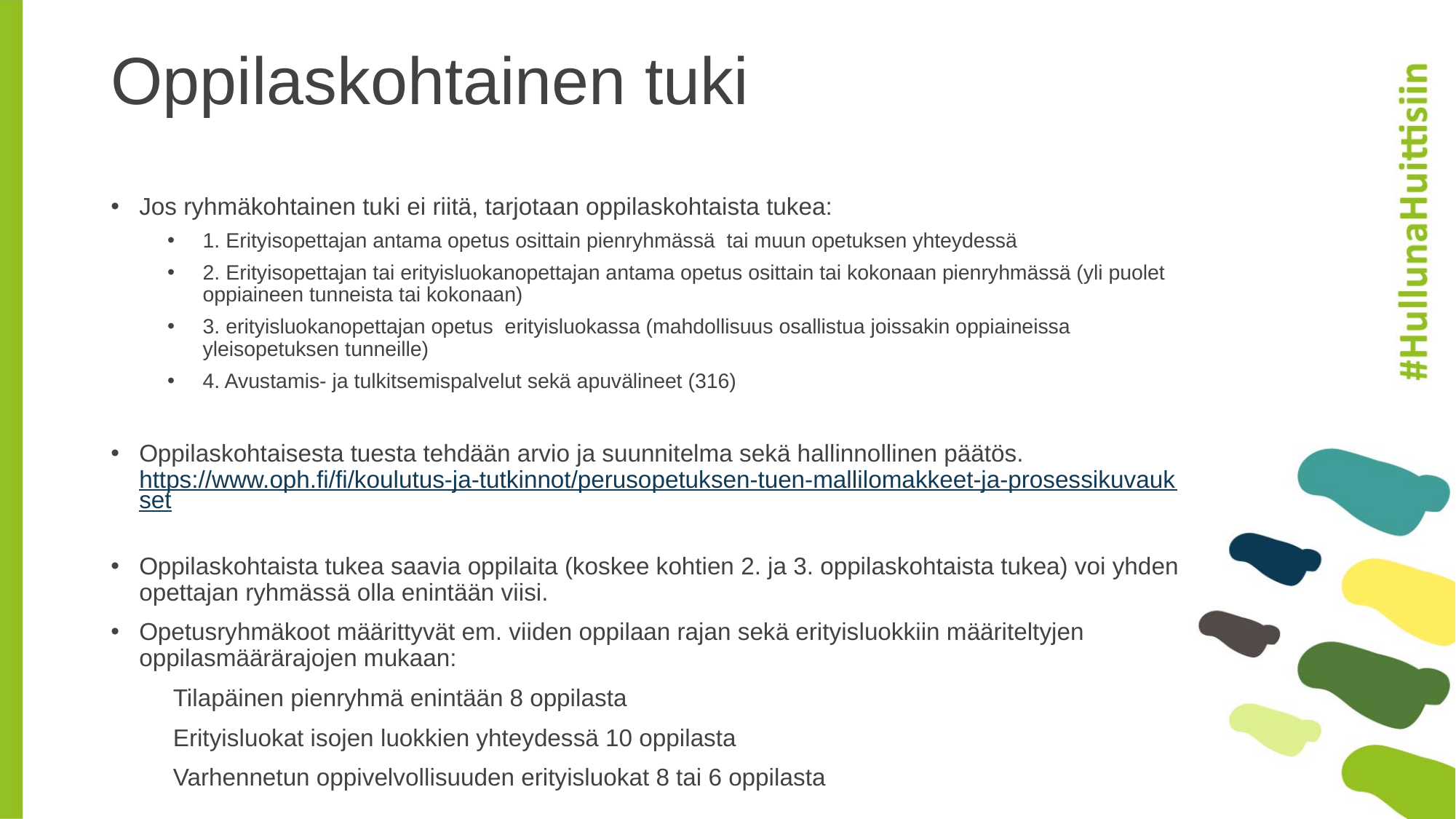

# Oppilaskohtainen tuki

Jos ryhmäkohtainen tuki ei riitä, tarjotaan oppilaskohtaista tukea:
1. Erityisopettajan antama opetus osittain pienryhmässä  tai muun opetuksen yhteydessä
2. Erityisopettajan tai erityisluokanopettajan antama opetus osittain tai kokonaan pienryhmässä (yli puolet oppiaineen tunneista tai kokonaan)
3. erityisluokanopettajan opetus  erityisluokassa (mahdollisuus osallistua joissakin oppiaineissa yleisopetuksen tunneille)
4. Avustamis- ja tulkitsemispalvelut sekä apuvälineet (316)

Oppilaskohtaisesta tuesta tehdään arvio ja suunnitelma sekä hallinnollinen päätös. https://www.oph.fi/fi/koulutus-ja-tutkinnot/perusopetuksen-tuen-mallilomakkeet-ja-prosessikuvaukset
Oppilaskohtaista tukea saavia oppilaita (koskee kohtien 2. ja 3. oppilaskohtaista tukea) voi yhden opettajan ryhmässä olla enintään viisi.
Opetusryhmäkoot määrittyvät em. viiden oppilaan rajan sekä erityisluokkiin määriteltyjen oppilasmäärärajojen mukaan:
	Tilapäinen pienryhmä enintään 8 oppilasta
	Erityisluokat isojen luokkien yhteydessä 10 oppilasta
	Varhennetun oppivelvollisuuden erityisluokat 8 tai 6 oppilasta